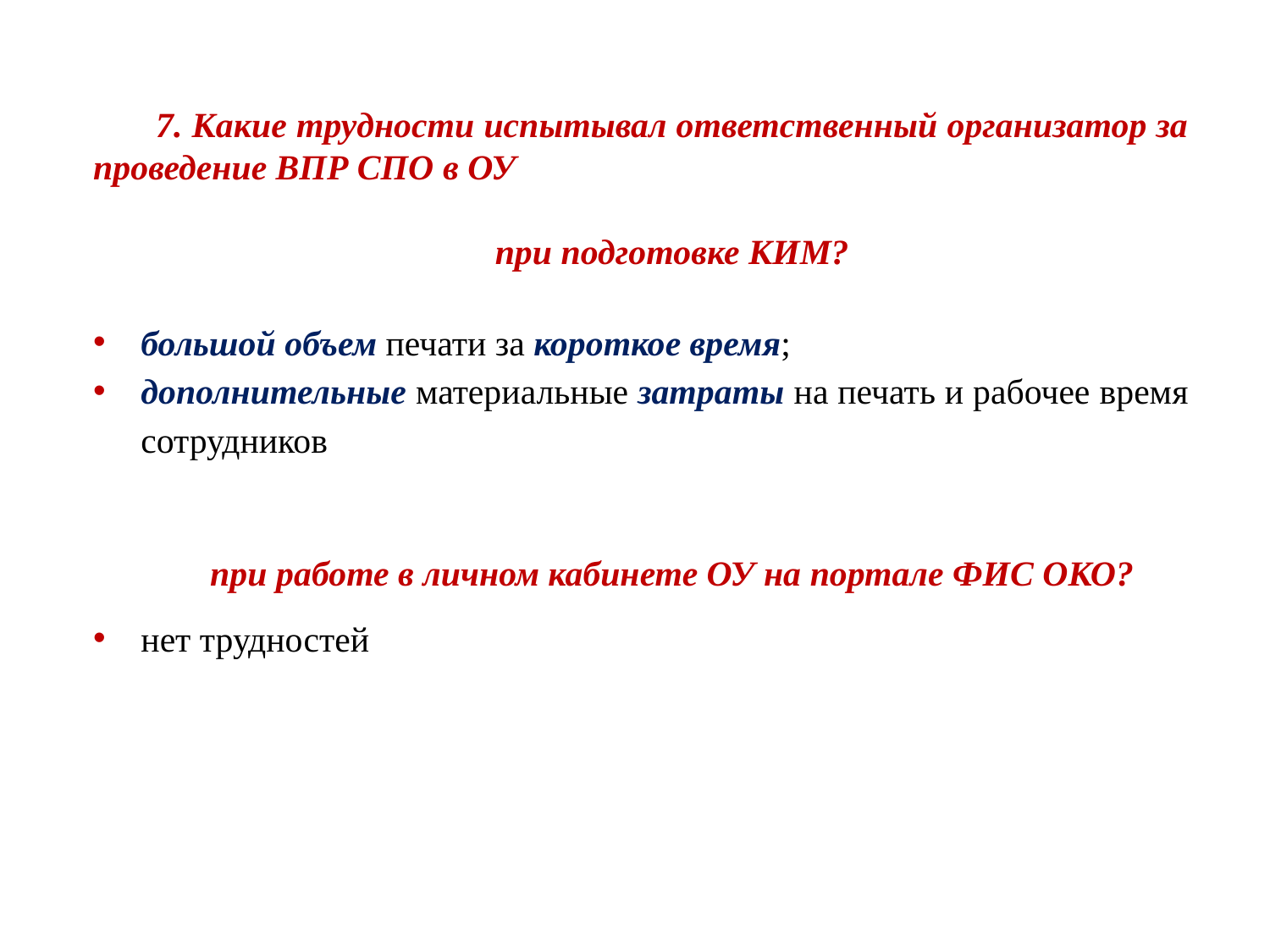

7. Какие трудности испытывал ответственный организатор за проведение ВПР СПО в ОУ

при подготовке КИМ?

большой объем печати за короткое время;
дополнительные материальные затраты на печать и рабочее время сотрудников

при работе в личном кабинете ОУ на портале ФИС ОКО?
нет трудностей